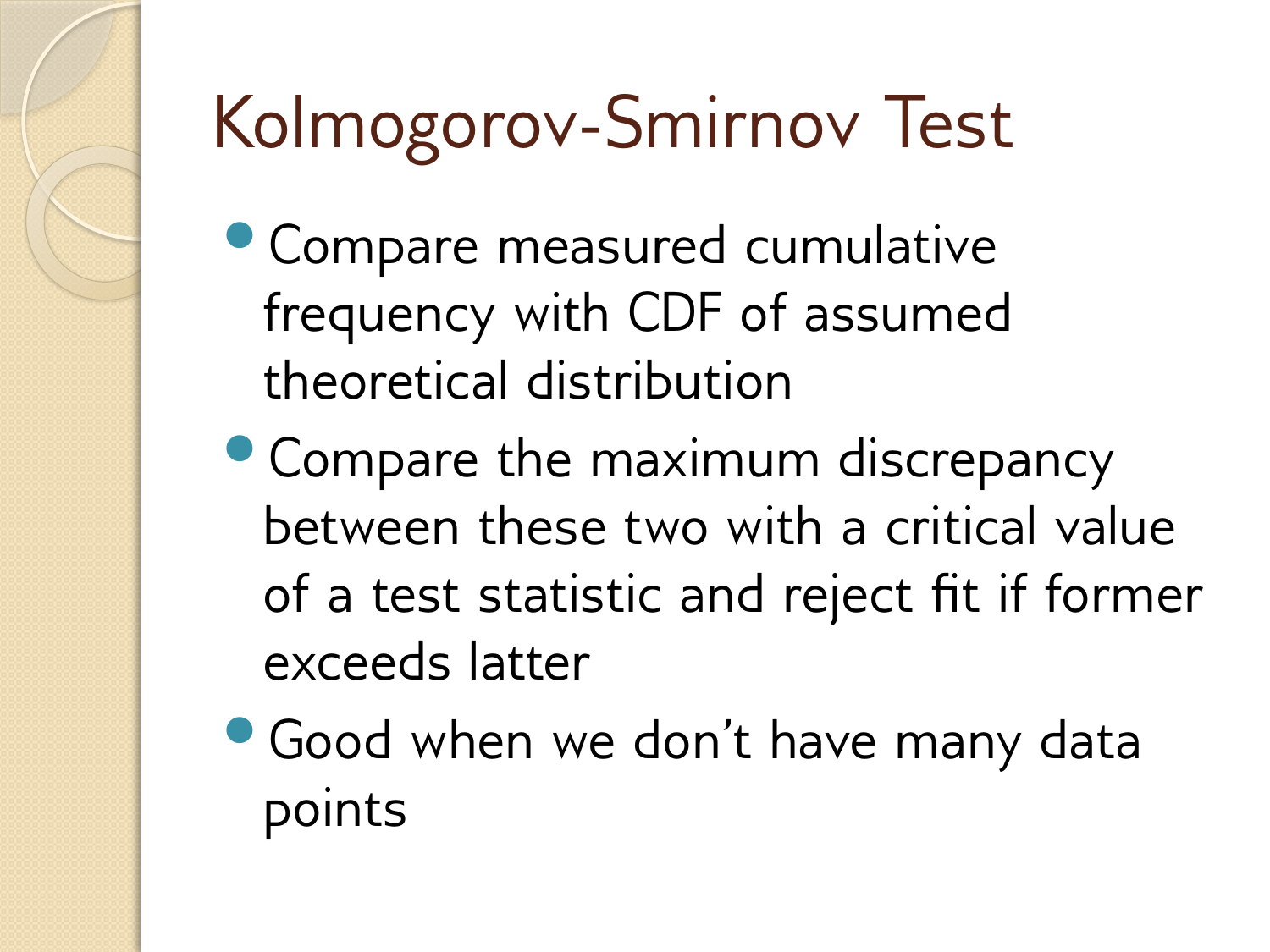

# Kolmogorov-Smirnov Test
Compare measured cumulative frequency with CDF of assumed theoretical distribution
Compare the maximum discrepancy between these two with a critical value of a test statistic and reject fit if former exceeds latter
Good when we don’t have many data points